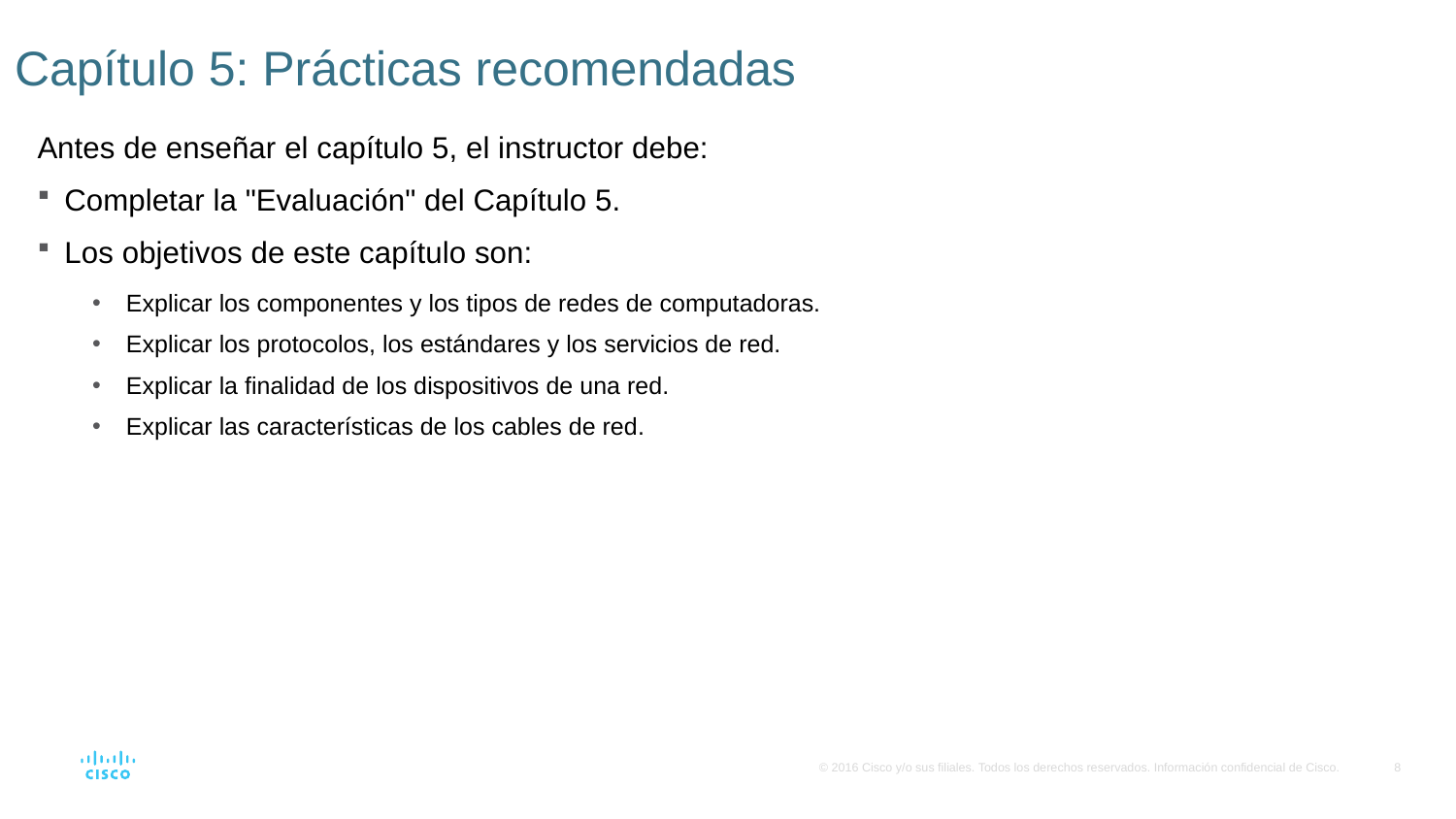

# Capítulo 5: Prácticas recomendadas
Antes de enseñar el capítulo 5, el instructor debe:
Completar la "Evaluación" del Capítulo 5.
Los objetivos de este capítulo son:
Explicar los componentes y los tipos de redes de computadoras.
Explicar los protocolos, los estándares y los servicios de red.
Explicar la finalidad de los dispositivos de una red.
Explicar las características de los cables de red.